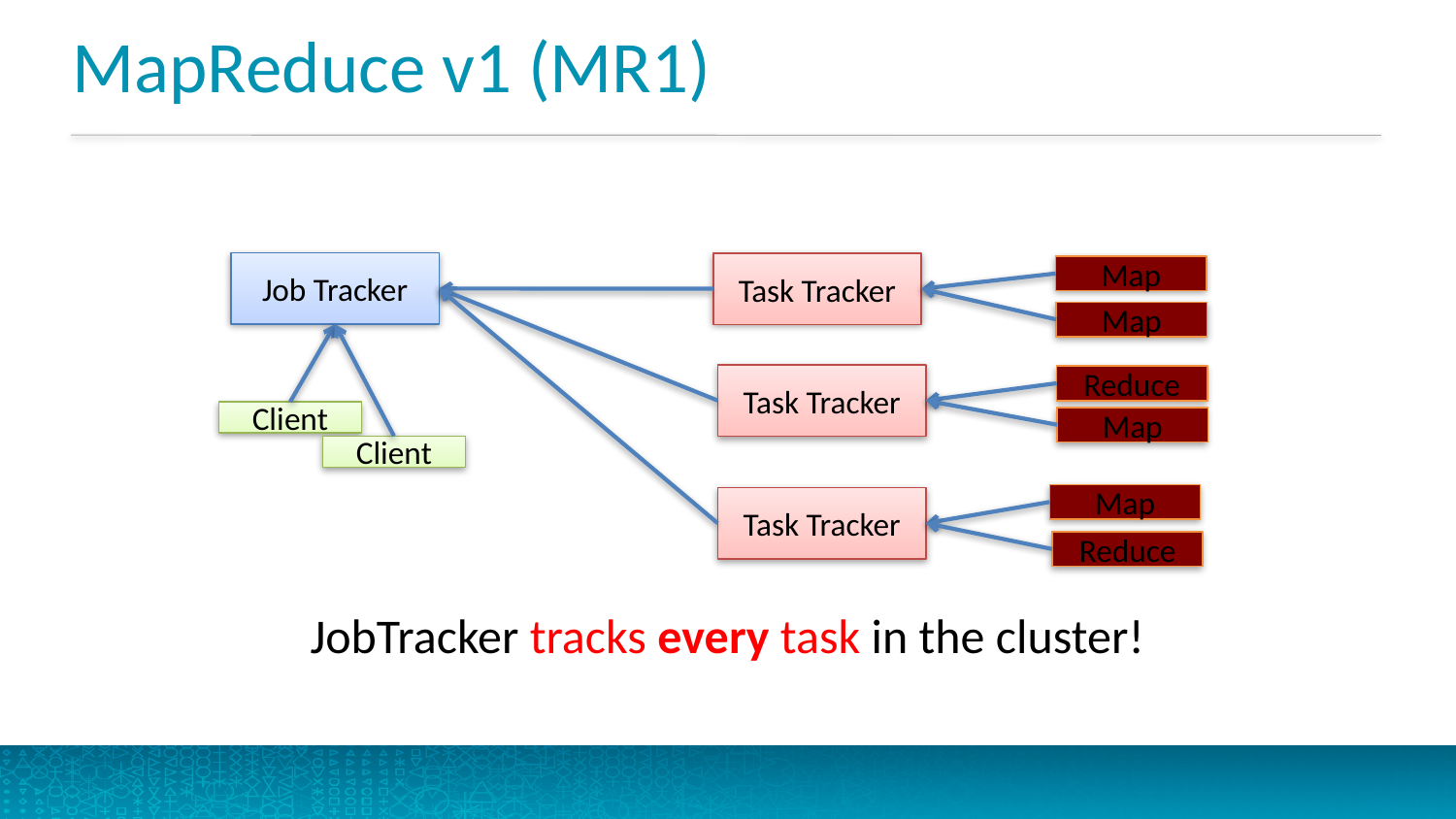

# MapReduce v1 (MR1)
Job Tracker
Task Tracker
Map
Map
Task Tracker
Reduce
Client
Map
Client
Map
Task Tracker
Reduce
JobTracker tracks every task in the cluster!